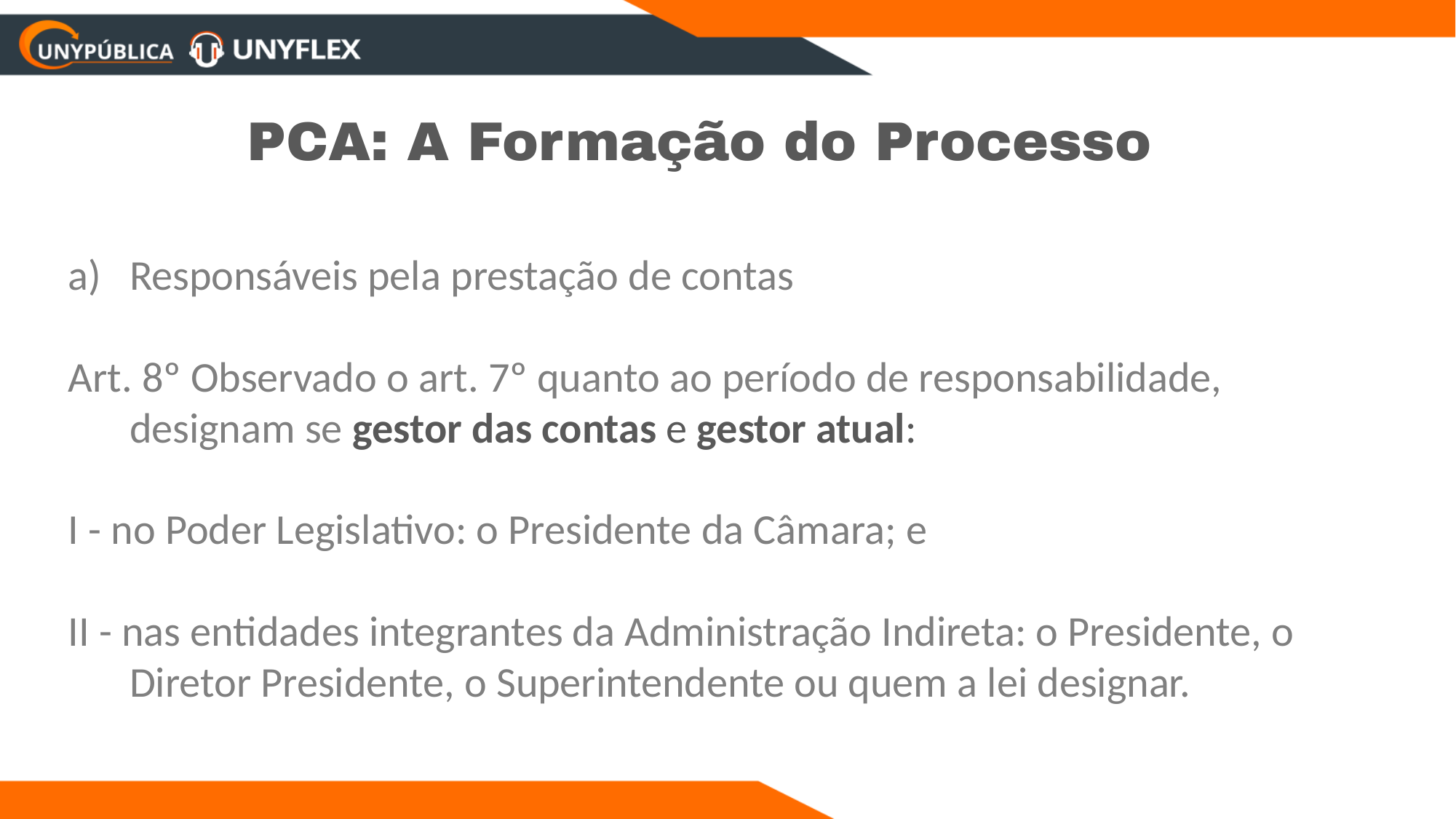

PCA: A Formação do Processo
Responsáveis pela prestação de contas

Art. 8º Observado o art. 7º quanto ao período de responsabilidade, designam se gestor das contas e gestor atual:

I - no Poder Legislativo: o Presidente da Câmara; e

II - nas entidades integrantes da Administração Indireta: o Presidente, o Diretor Presidente, o Superintendente ou quem a lei designar.